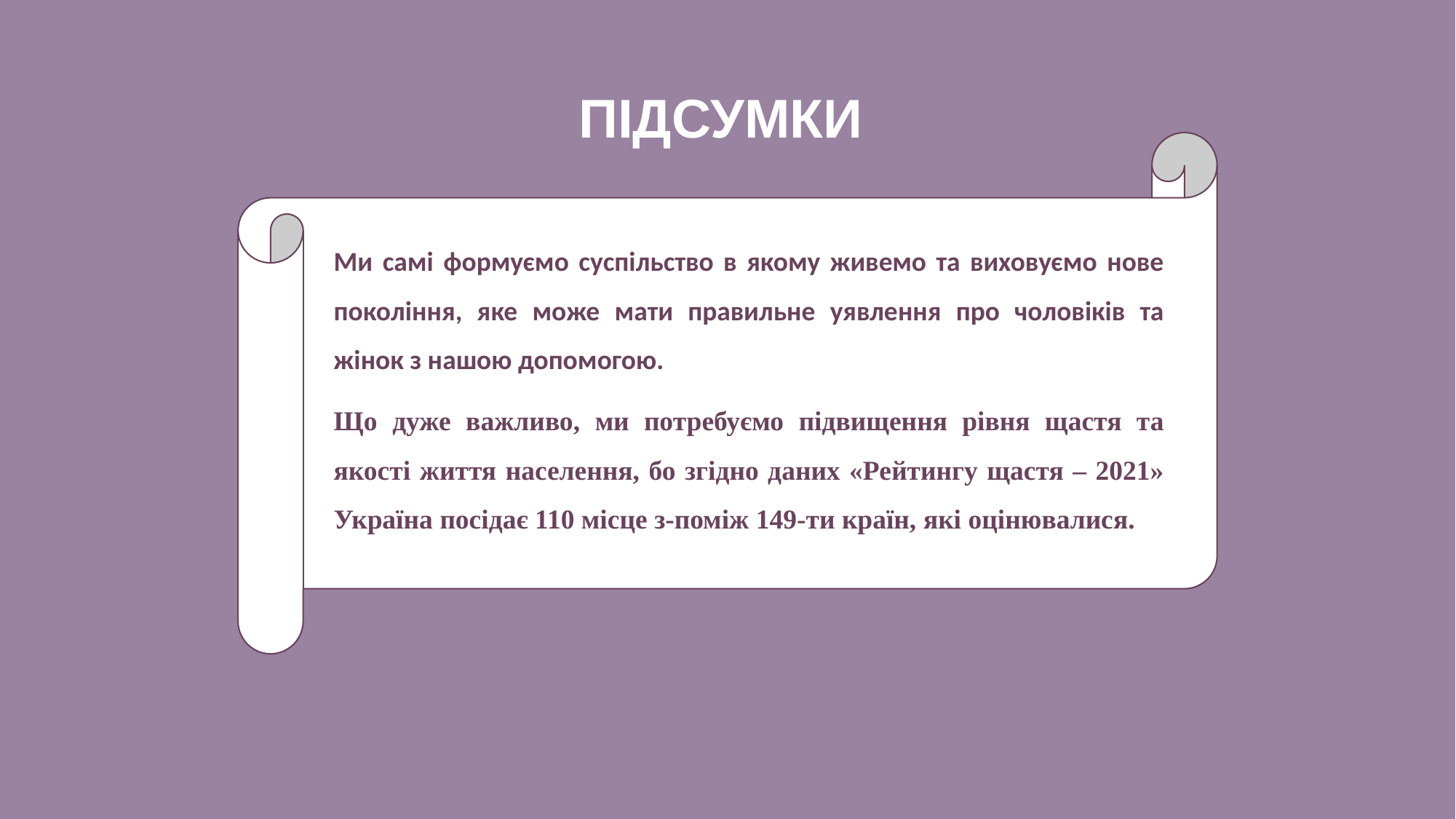

ПІДСУМКИ

Ми самі формуємо суспільство в якому живемо та виховуємо нове покоління, яке може мати правильне уявлення про чоловіків та жінок з нашою допомогою.
Що дуже важливо, ми потребуємо підвищення рівня щастя та якості життя населення, бо згідно даних «Рейтингу щастя – 2021» Україна посідає 110 місце з-поміж 149-ти країн, які оцінювалися.